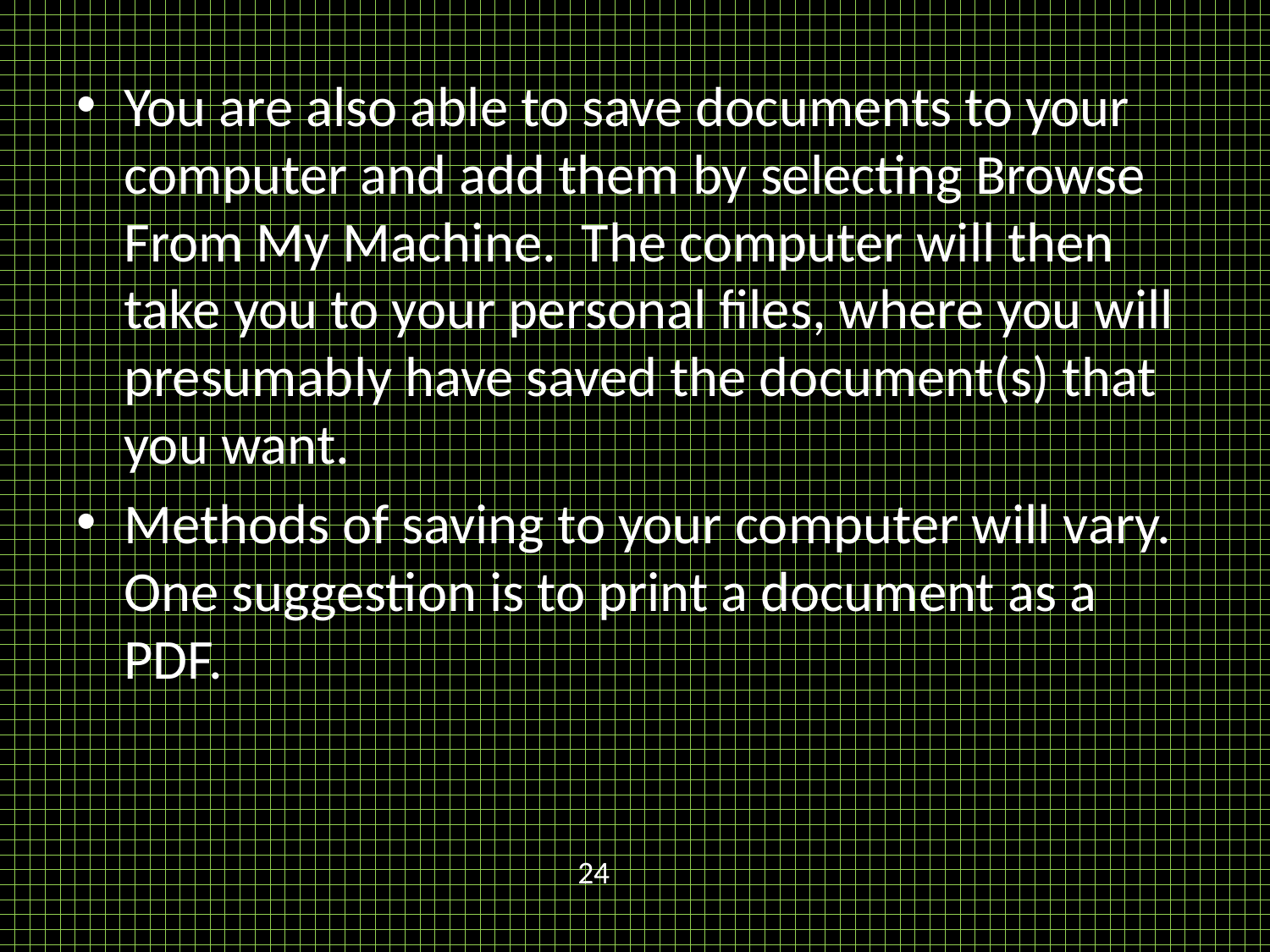

You are also able to save documents to your computer and add them by selecting Browse From My Machine.  The computer will then take you to your personal files, where you will presumably have saved the document(s) that you want.
Methods of saving to your computer will vary.  One suggestion is to print a document as a PDF.
     24